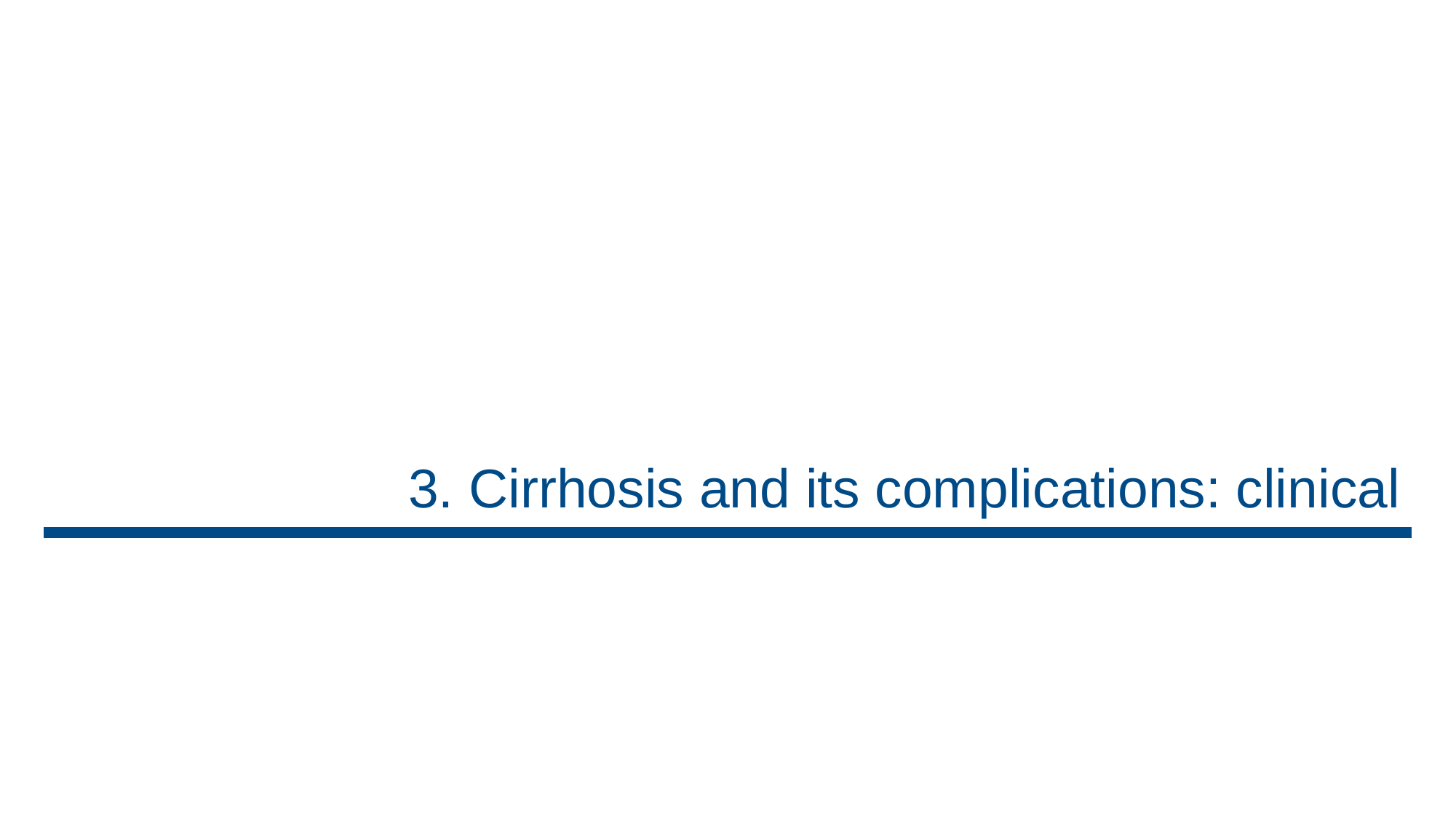

# 3. Cirrhosis and its complications: clinical